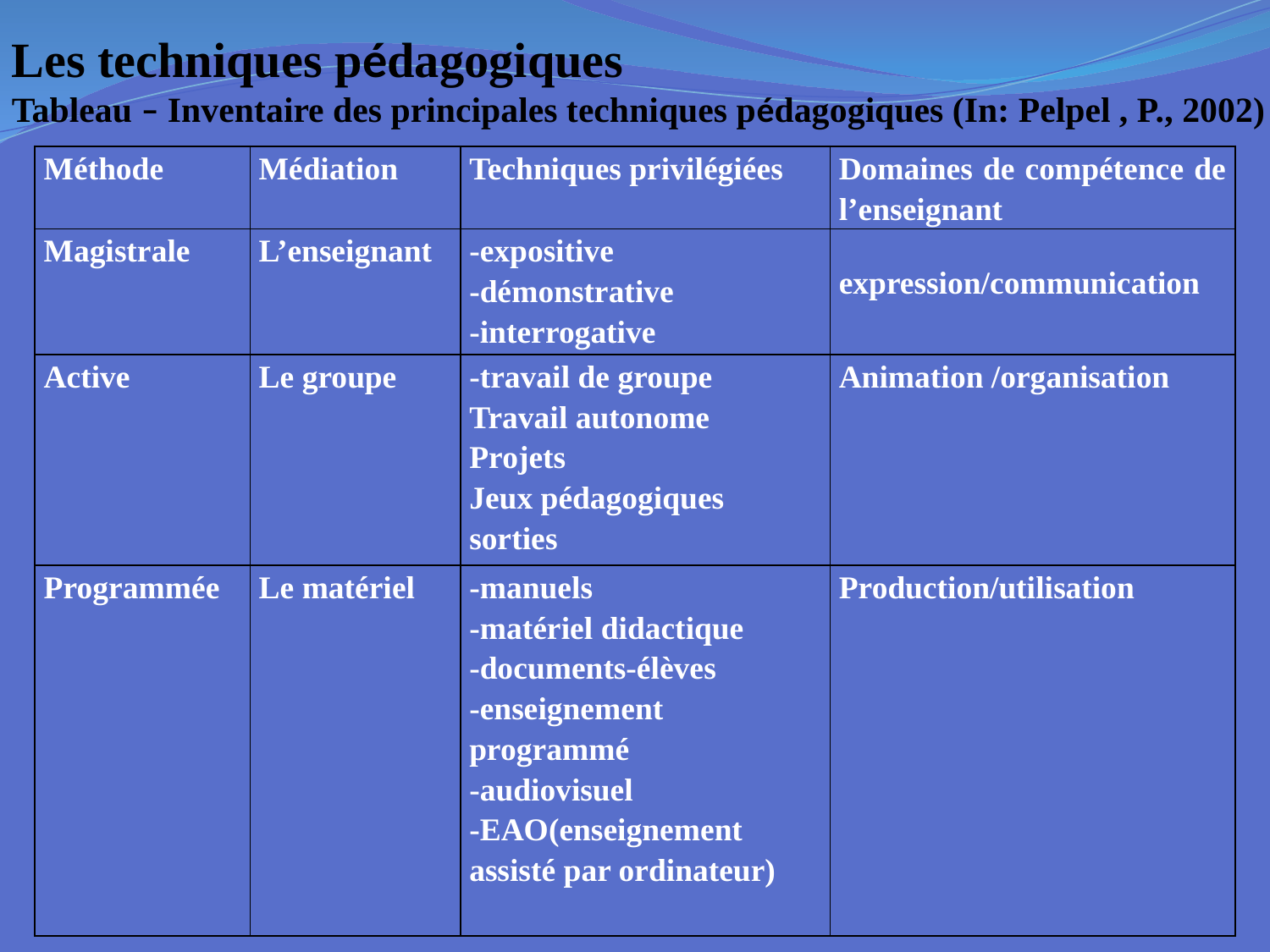

Les techniques pédagogiques
Tableau – Inventaire des principales techniques pédagogiques (In: Pelpel , P., 2002)

| Méthode | Médiation | Techniques privilégiées | Domaines de compétence de l’enseignant |
| --- | --- | --- | --- |
| Magistrale | L’enseignant | -expositive -démonstrative -interrogative | expression/communication |
| Active | Le groupe | -travail de groupe Travail autonome Projets Jeux pédagogiques sorties | Animation /organisation |
| Programmée | Le matériel | -manuels -matériel didactique -documents-élèves -enseignement programmé -audiovisuel -EAO(enseignement assisté par ordinateur) | Production/utilisation |